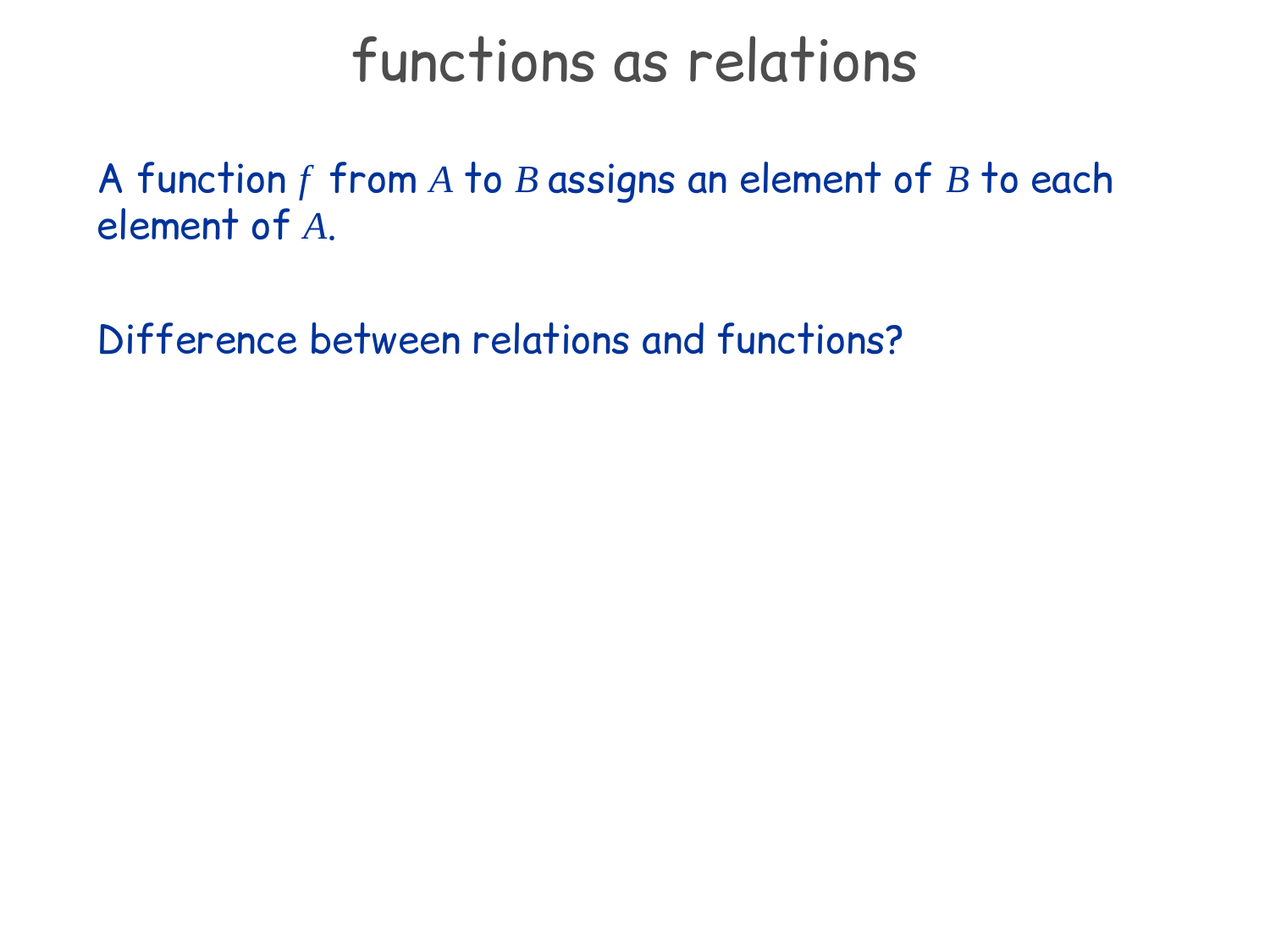

# functions as relations
A function f  from A to B assigns an element of B to each element of A.

Difference between relations and functions?